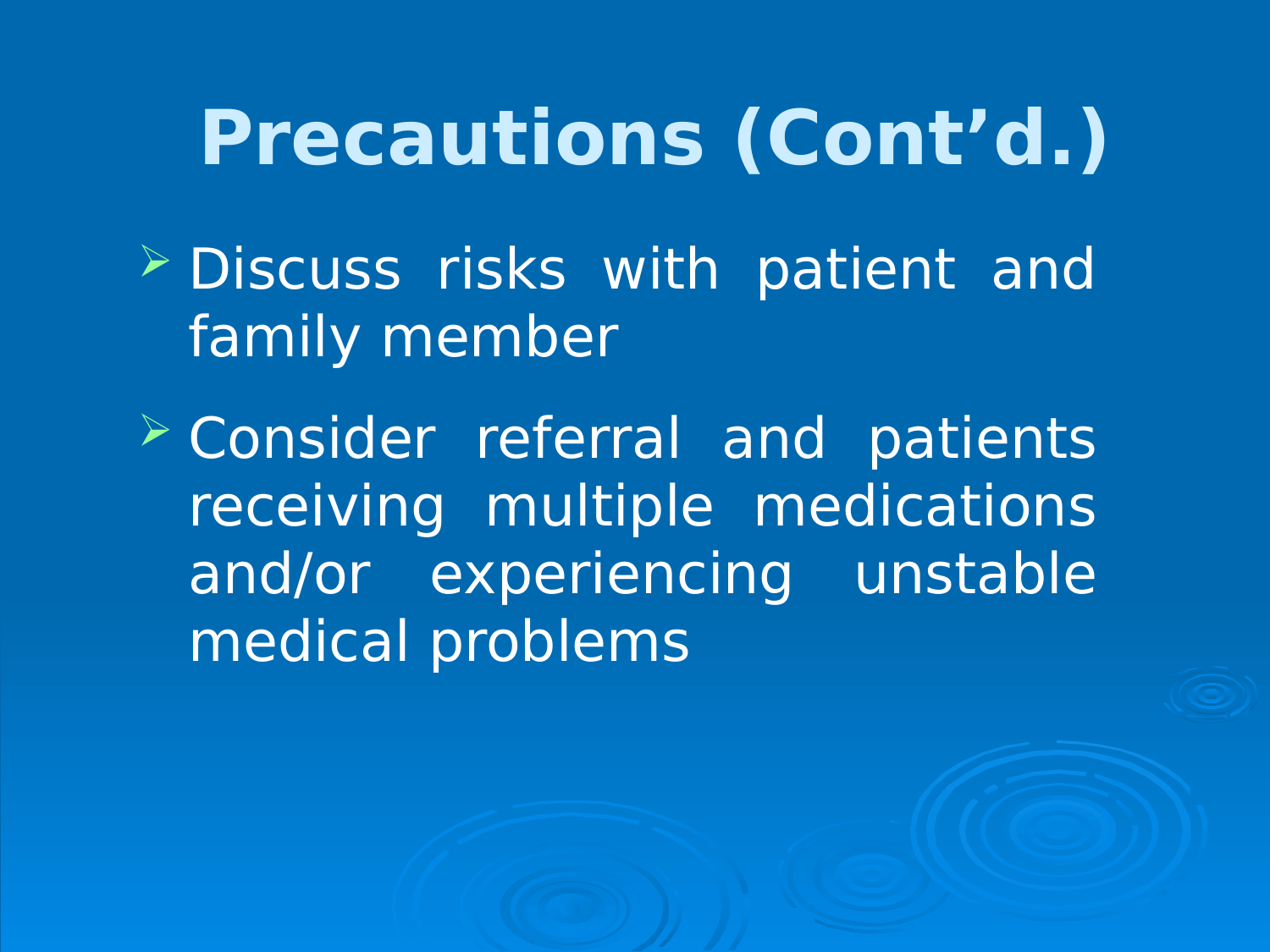

# Precautions (Cont’d.)
Discuss risks with patient and family member
Consider referral and patients receiving multiple medications and/or experiencing unstable medical problems